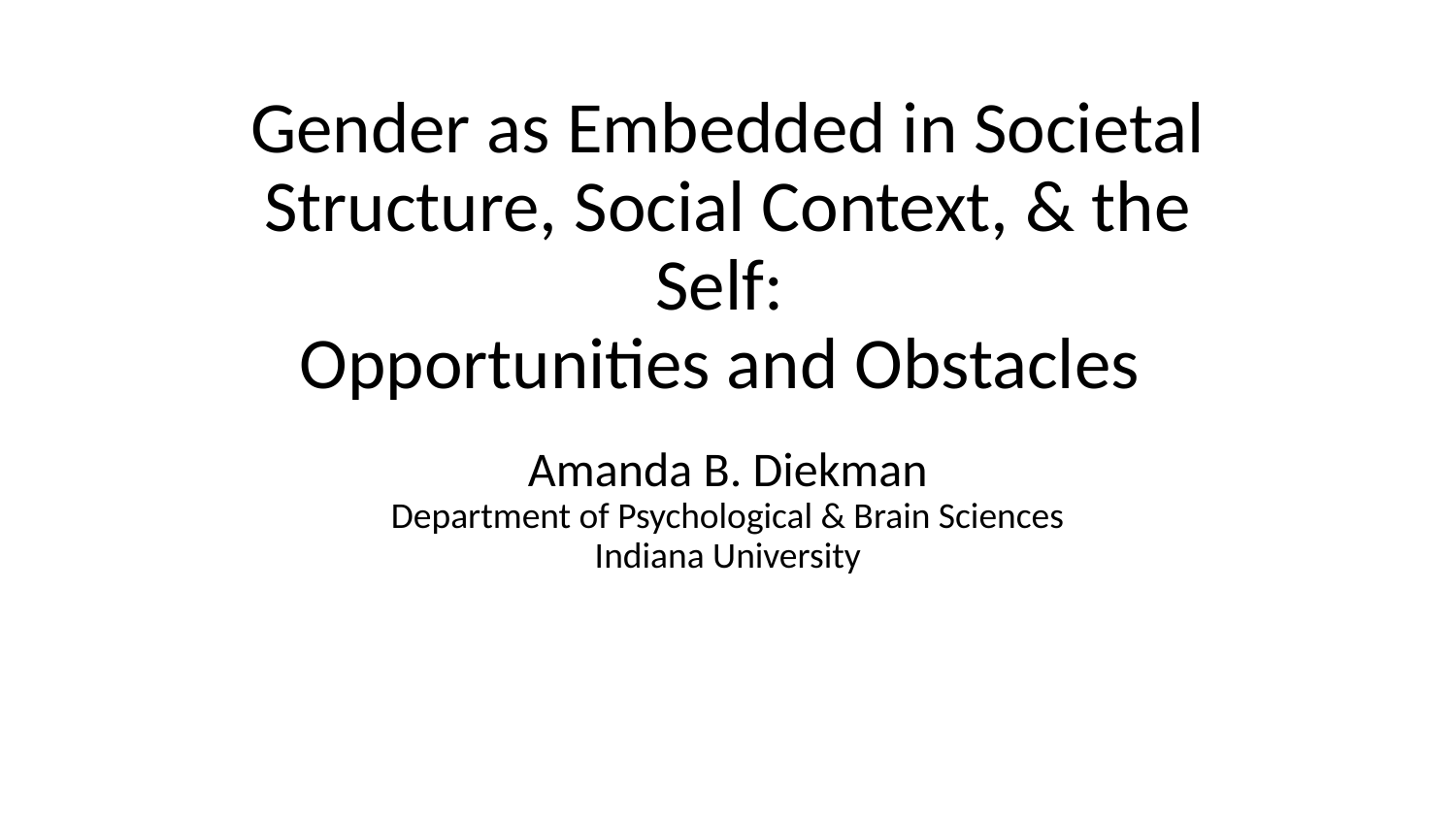

# Gender as Embedded in Societal Structure, Social Context, & the Self: Opportunities and Obstacles
Amanda B. Diekman
Department of Psychological & Brain Sciences
Indiana University